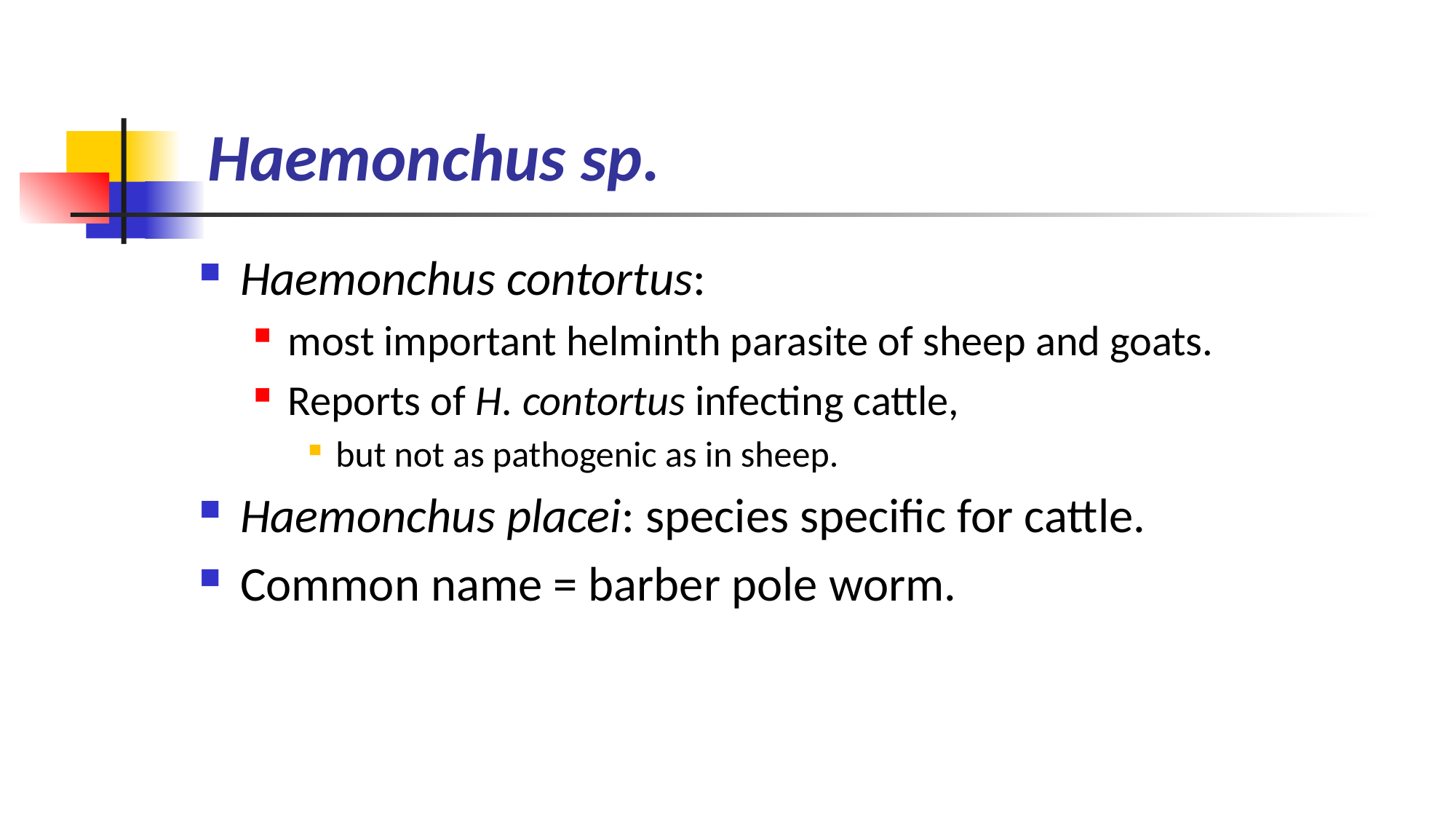

# Haemonchus sp.
Haemonchus contortus:
most important helminth parasite of sheep and goats.
Reports of H. contortus infecting cattle,
but not as pathogenic as in sheep.
Haemonchus placei: species specific for cattle.
Common name = barber pole worm.